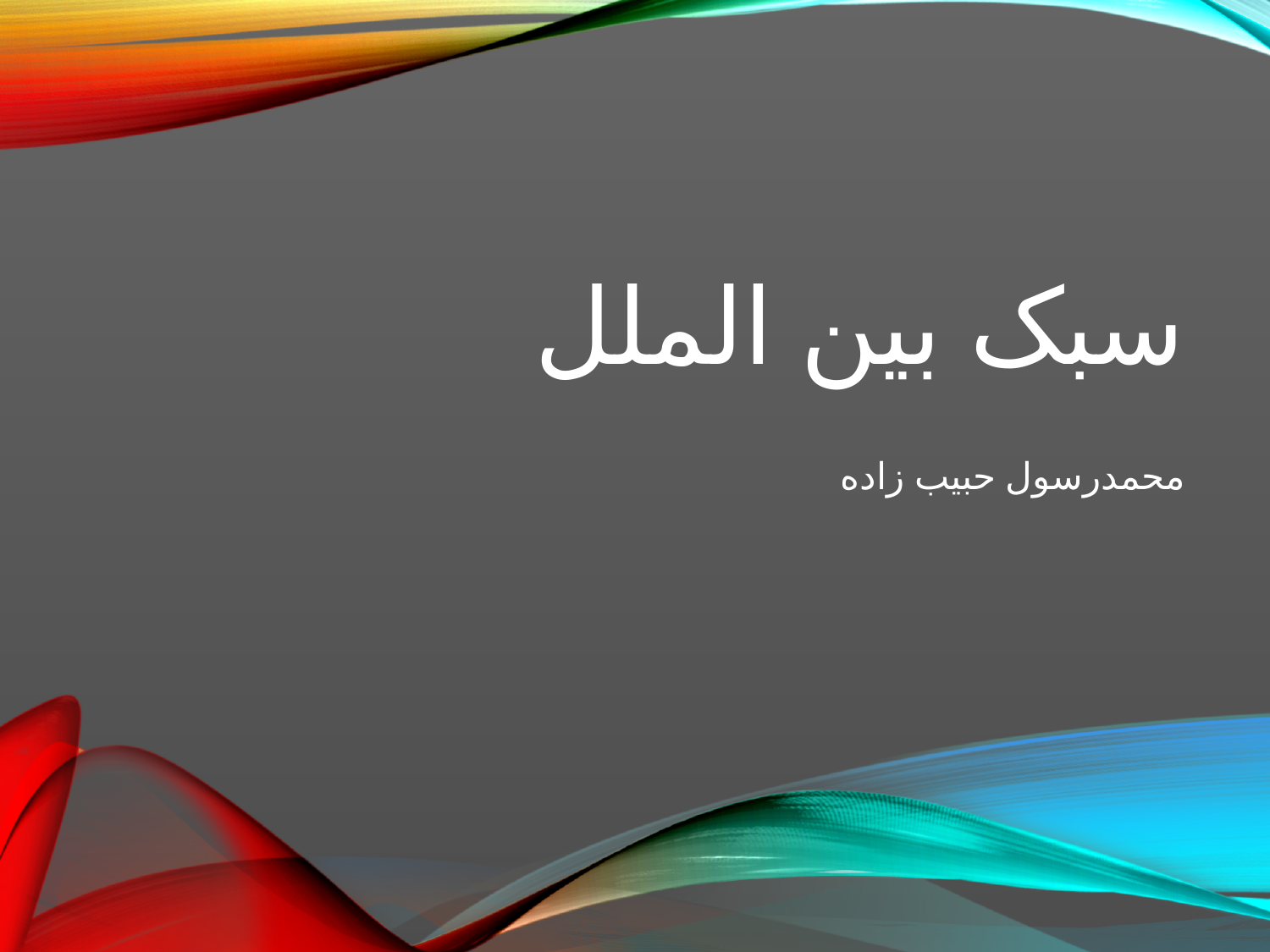

# سبک بین الملل
محمدرسول حبیب زاده